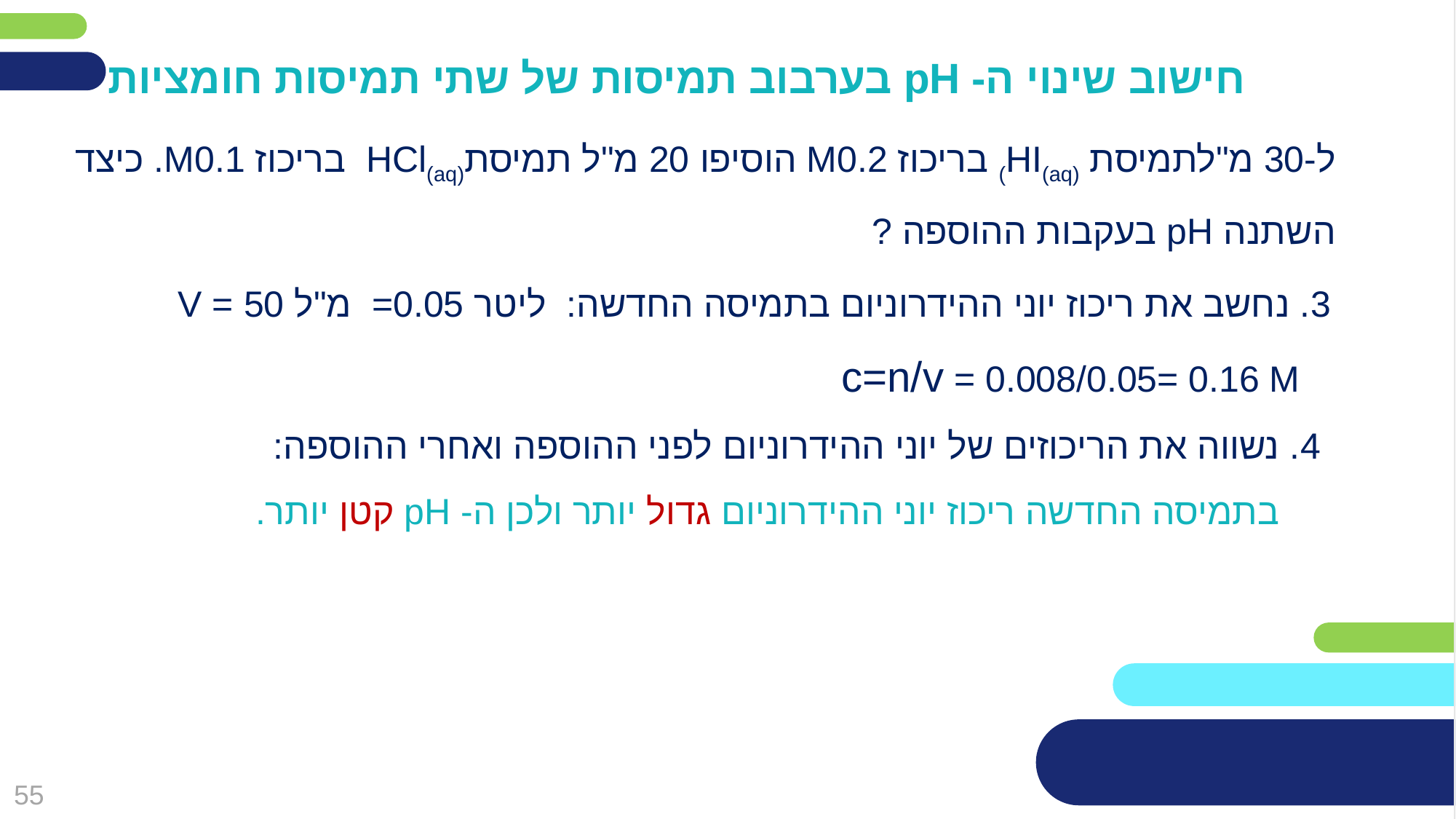

חישוב שינוי ה- pH בערבוב תמיסות של שתי תמיסות חומציות
ל-30 מ"לתמיסת HI(aq)) בריכוז M0.2 הוסיפו 20 מ"ל תמיסתHCl(aq)  בריכוז M0.1. כיצד השתנה pH בעקבות ההוספה ?

3. נחשב את ריכוז יוני ההידרוניום בתמיסה החדשה:  ליטר 0.05=  מ"ל 50 = V
   с=n/v = 0.008/0.05= 0.16 M
 4. נשווה את הריכוזים של יוני ההידרוניום לפני ההוספה ואחרי ההוספה:
     בתמיסה החדשה ריכוז יוני ההידרוניום גדול יותר ולכן ה- pH קטן יותר.